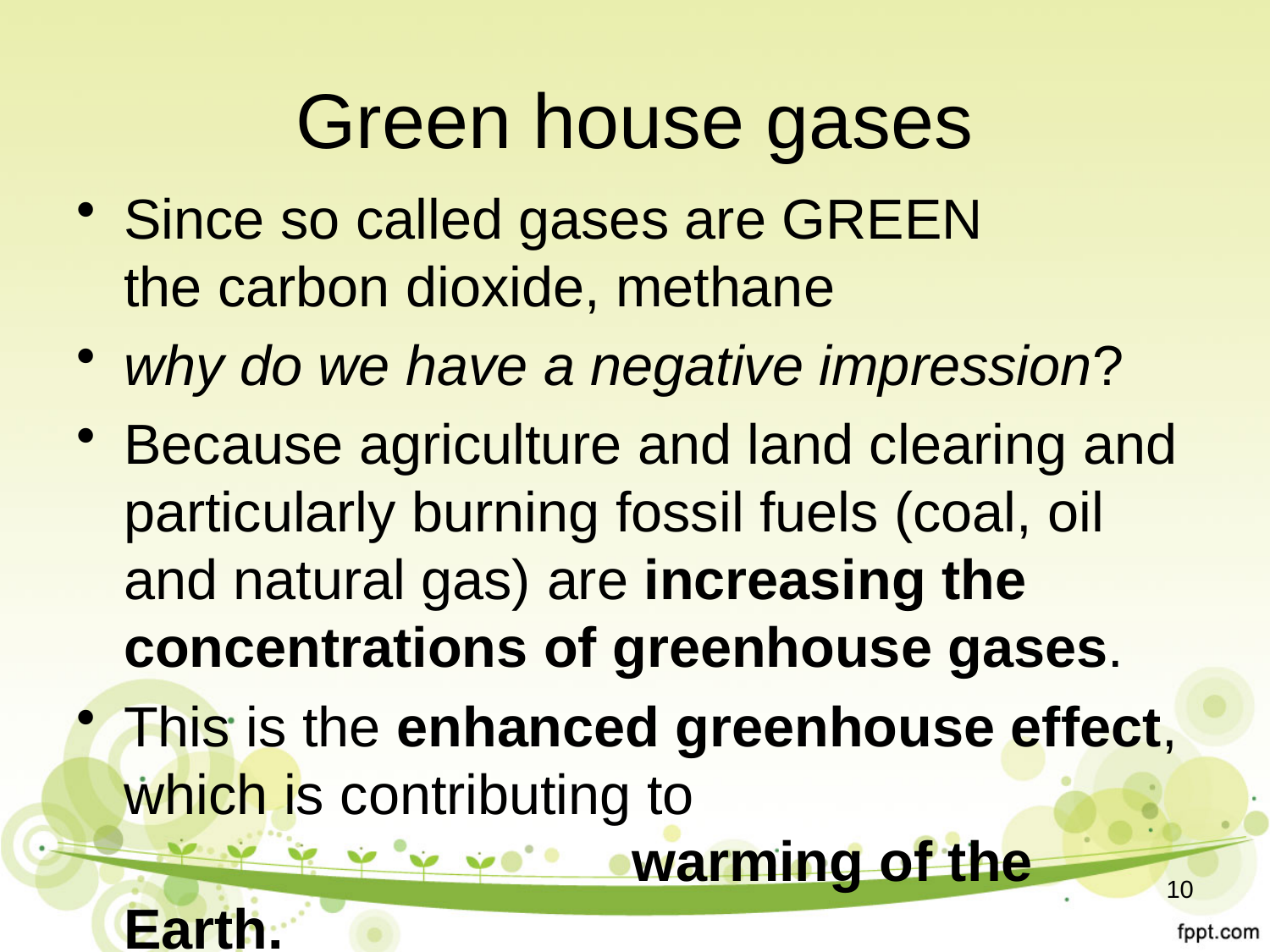

# Green house gases
Since so called gases are GREEN
the carbon dioxide, methane
why do we have a negative impression?
Because agriculture and land clearing and particularly burning fossil fuels (coal, oil and natural gas) are increasing the concentrations of greenhouse gases.
This is the enhanced greenhouse effect, which is contributing to
				warming of the Earth.
https://sites.google.com/a/gsbi.org/gvc1506/environment/greenhouse-effect
10